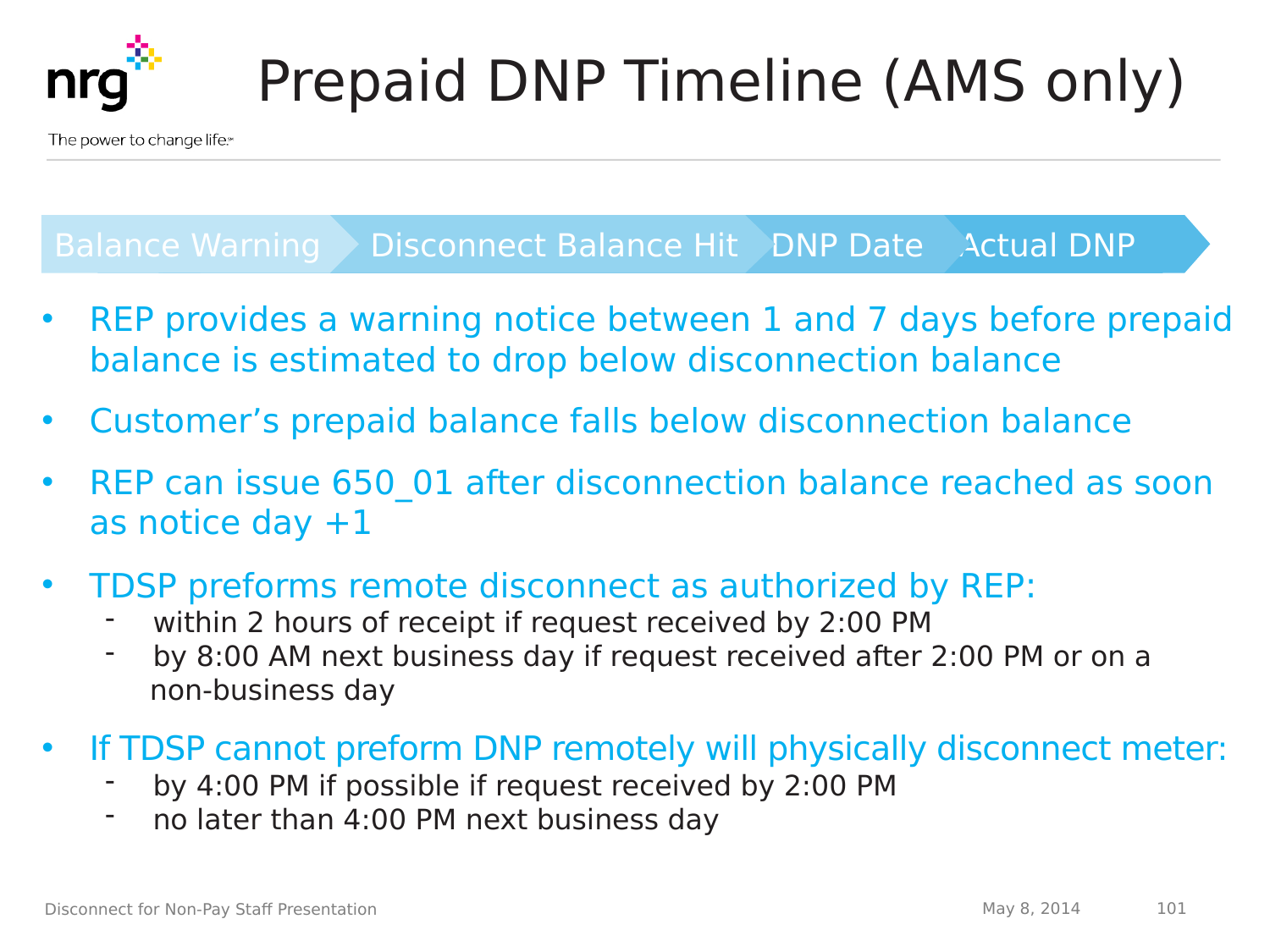

# Prepaid DNP Timeline (AMS only)
				                           Actual DNP
				               DNP Date
Balance Warning

     	   Disconnect Balance Hit
REP provides a warning notice between 1 and 7 days before prepaid balance is estimated to drop below disconnection balance

Customer’s prepaid balance falls below disconnection balance

REP can issue 650_01 after disconnection balance reached as soon as notice day +1

TDSP preforms remote disconnect as authorized by REP:
within 2 hours of receipt if request received by 2:00 PM
by 8:00 AM next business day if request received after 2:00 PM or on a
     non-business day

If TDSP cannot preform DNP remotely will physically disconnect meter:
by 4:00 PM if possible if request received by 2:00 PM
no later than 4:00 PM next business day

May 8, 2014
Disconnect for Non-Pay Staff Presentation
101